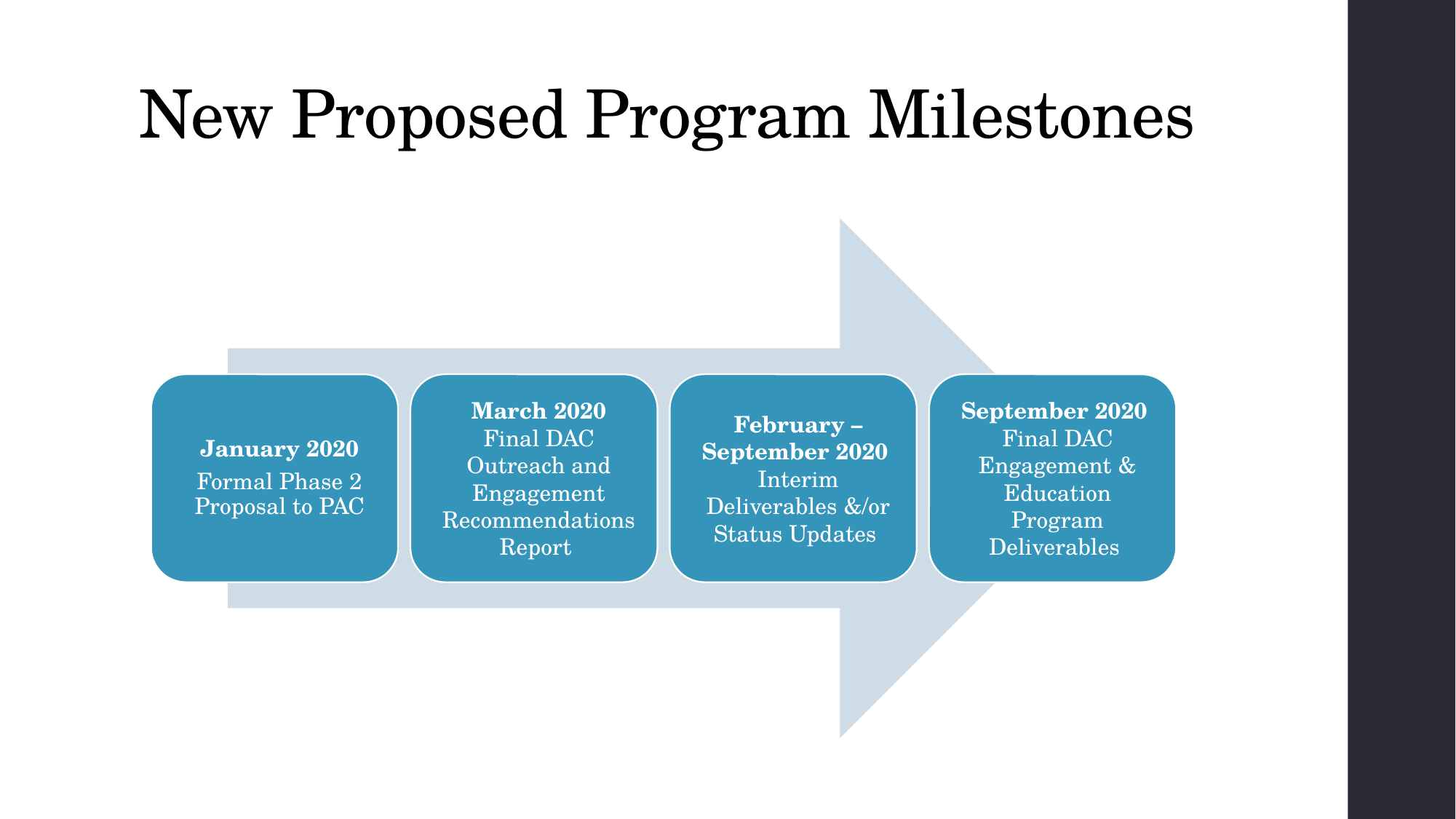

# New Proposed Program Milestones
January 2020
Formal Phase 2 Proposal to PAC
March 2020
Final DAC Outreach and Engagement Recommendations Report
February – September 2020
Interim Deliverables &/or Status Updates
September 2020
Final DAC Engagement & Education Program Deliverables